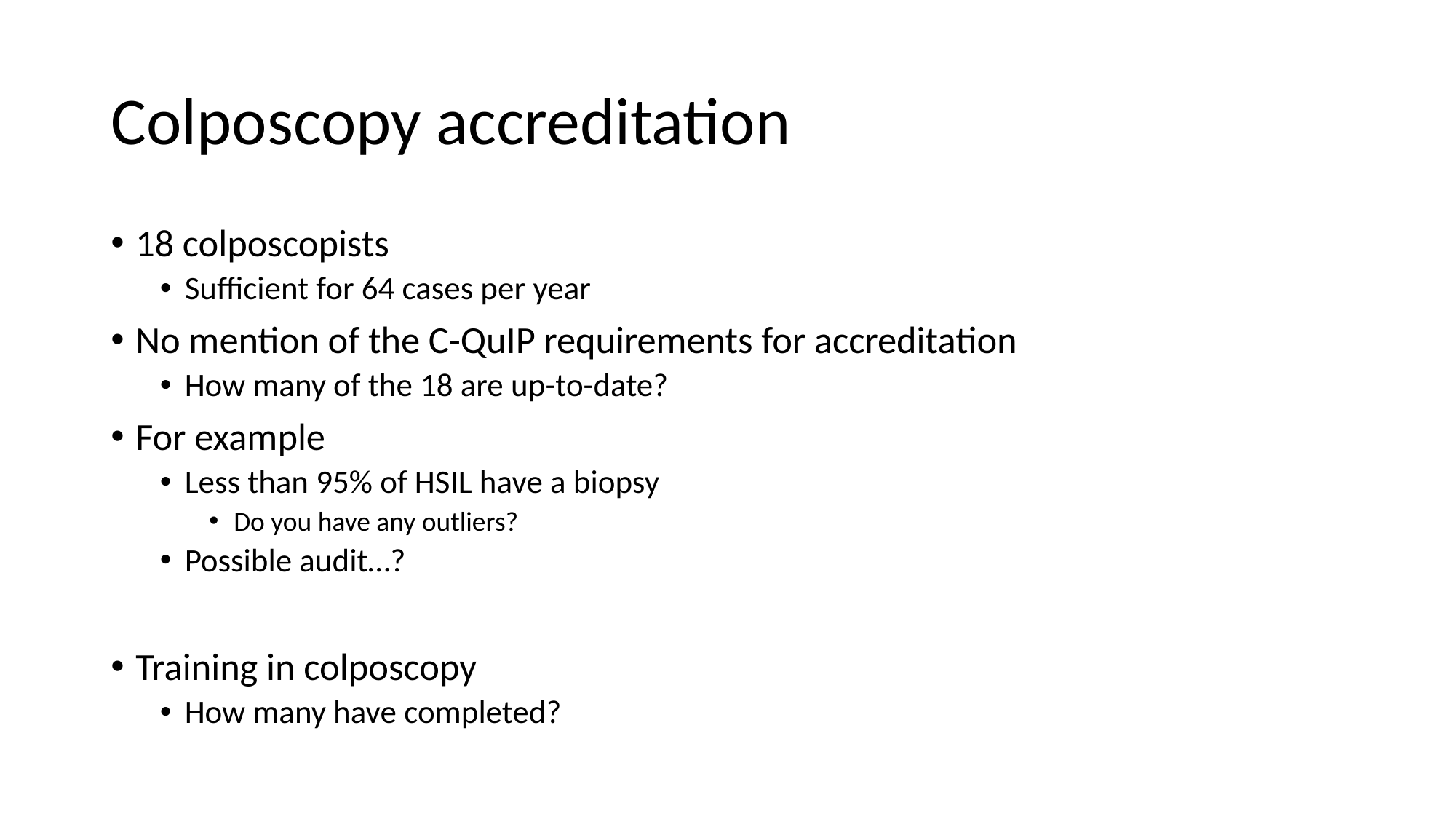

# Colposcopy accreditation
18 colposcopists
Sufficient for 64 cases per year
No mention of the C-QuIP requirements for accreditation
How many of the 18 are up-to-date?
For example
Less than 95% of HSIL have a biopsy
Do you have any outliers?
Possible audit…?

Training in colposcopy
How many have completed?